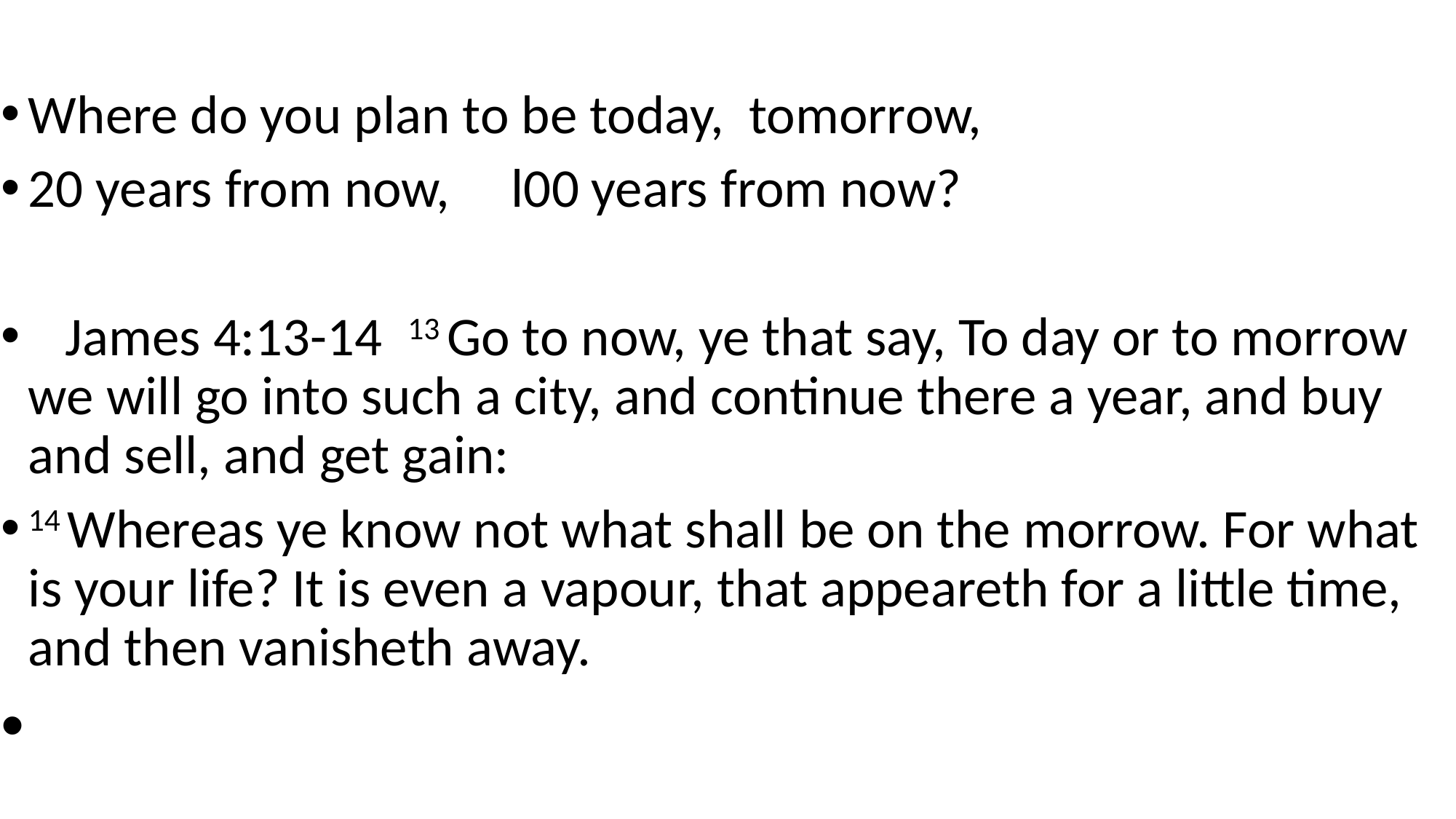

Where do you plan to be today,  tomorrow,
20 years from now,     l00 years from now?

   James 4:13-14  13 Go to now, ye that say, To day or to morrow we will go into such a city, and continue there a year, and buy and sell, and get gain:
14 Whereas ye know not what shall be on the morrow. For what is your life? It is even a vapour, that appeareth for a little time, and then vanisheth away.